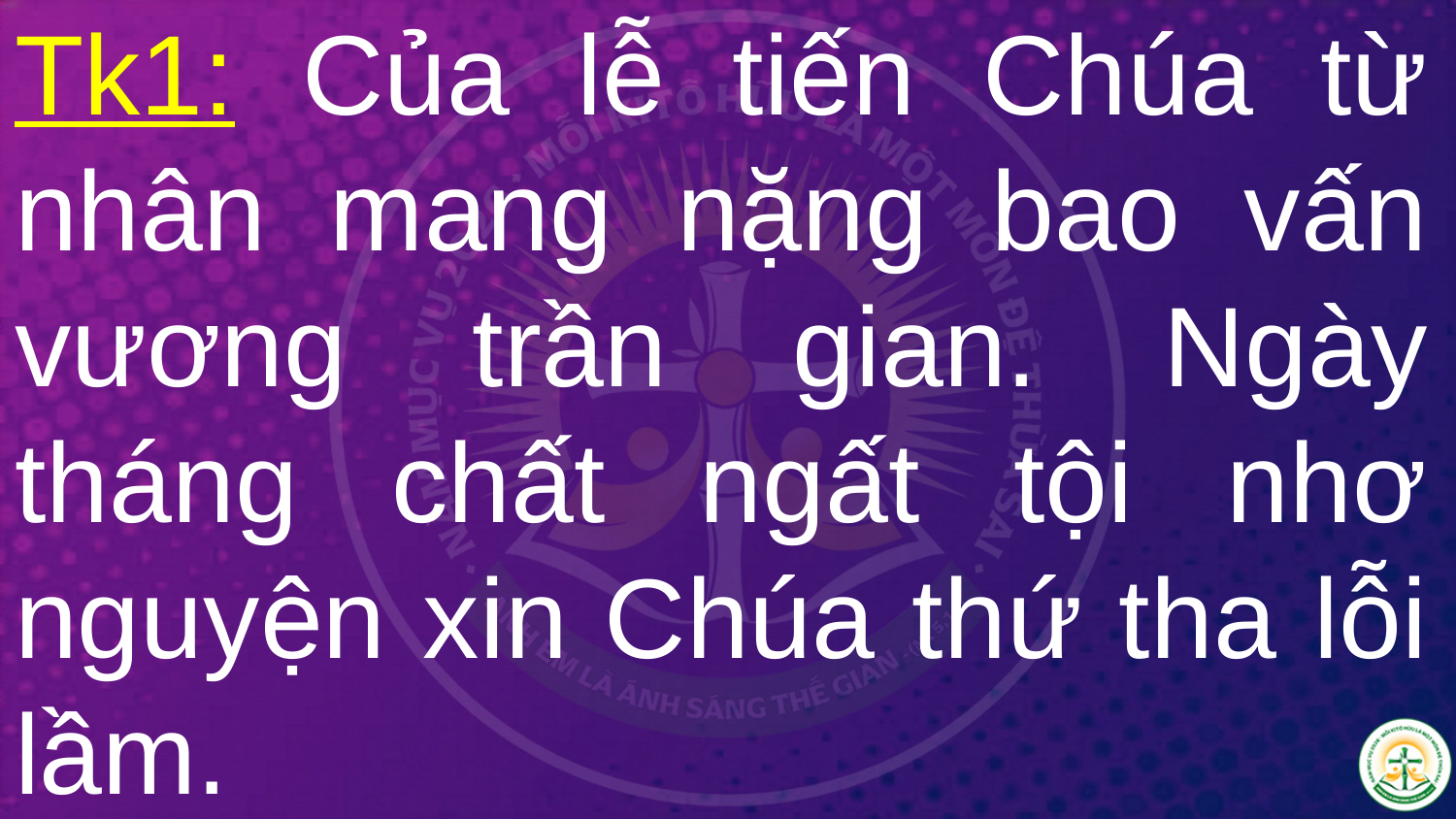

# Tk1: Của lễ tiến Chúa từ nhân mang nặng bao vấn vương trần gian. Ngày tháng chất ngất tội nhơ nguyện xin Chúa thứ tha lỗi lầm.